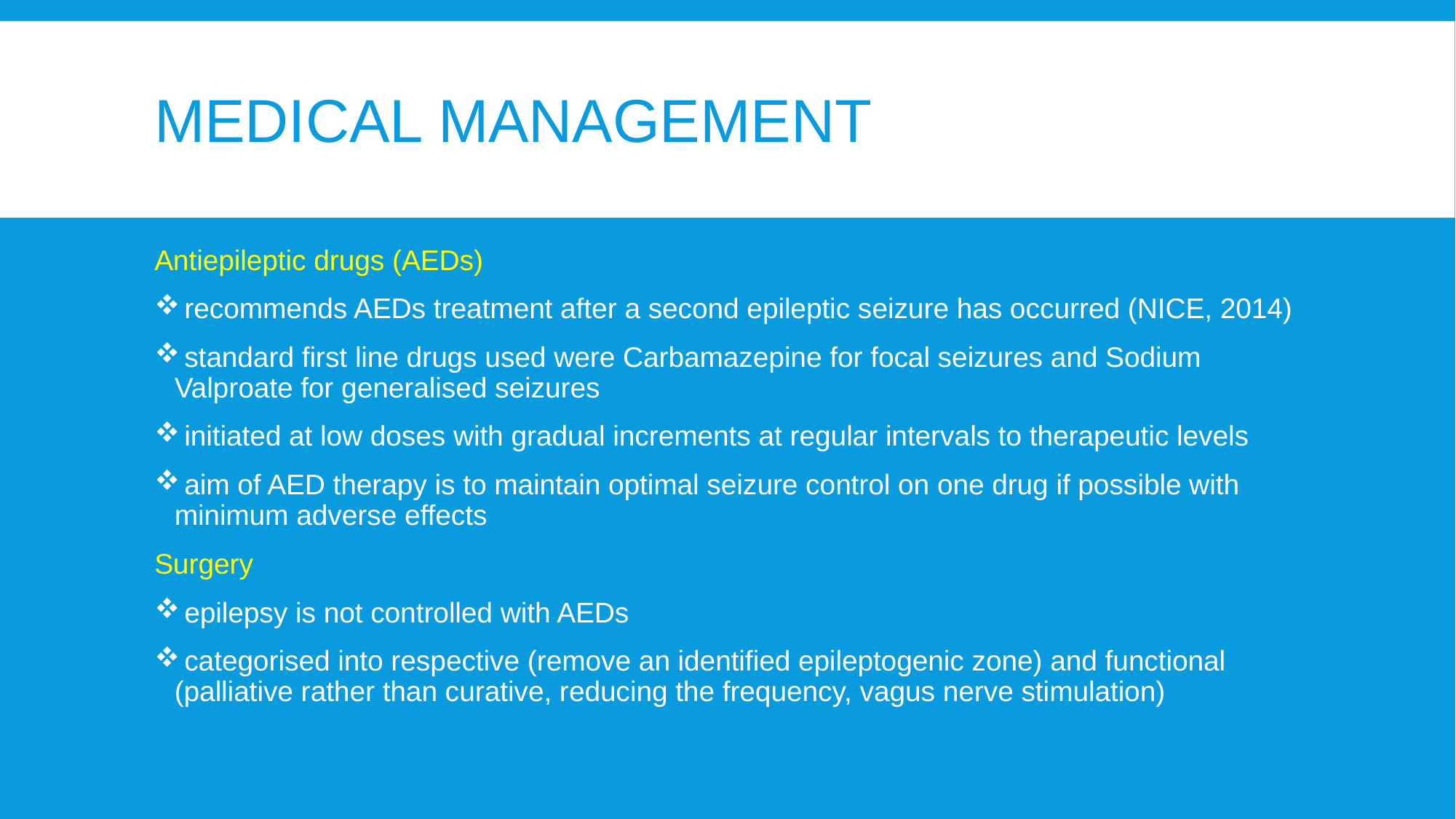

# Medical Management
Antiepileptic drugs (AEDs)
 recommends AEDs treatment after a second epileptic seizure has occurred (NICE, 2014)
 standard first line drugs used were Carbamazepine for focal seizures and Sodium Valproate for generalised seizures
 initiated at low doses with gradual increments at regular intervals to therapeutic levels
 aim of AED therapy is to maintain optimal seizure control on one drug if possible with minimum adverse effects
Surgery
 epilepsy is not controlled with AEDs
 categorised into respective (remove an identified epileptogenic zone) and functional (palliative rather than curative, reducing the frequency, vagus nerve stimulation)